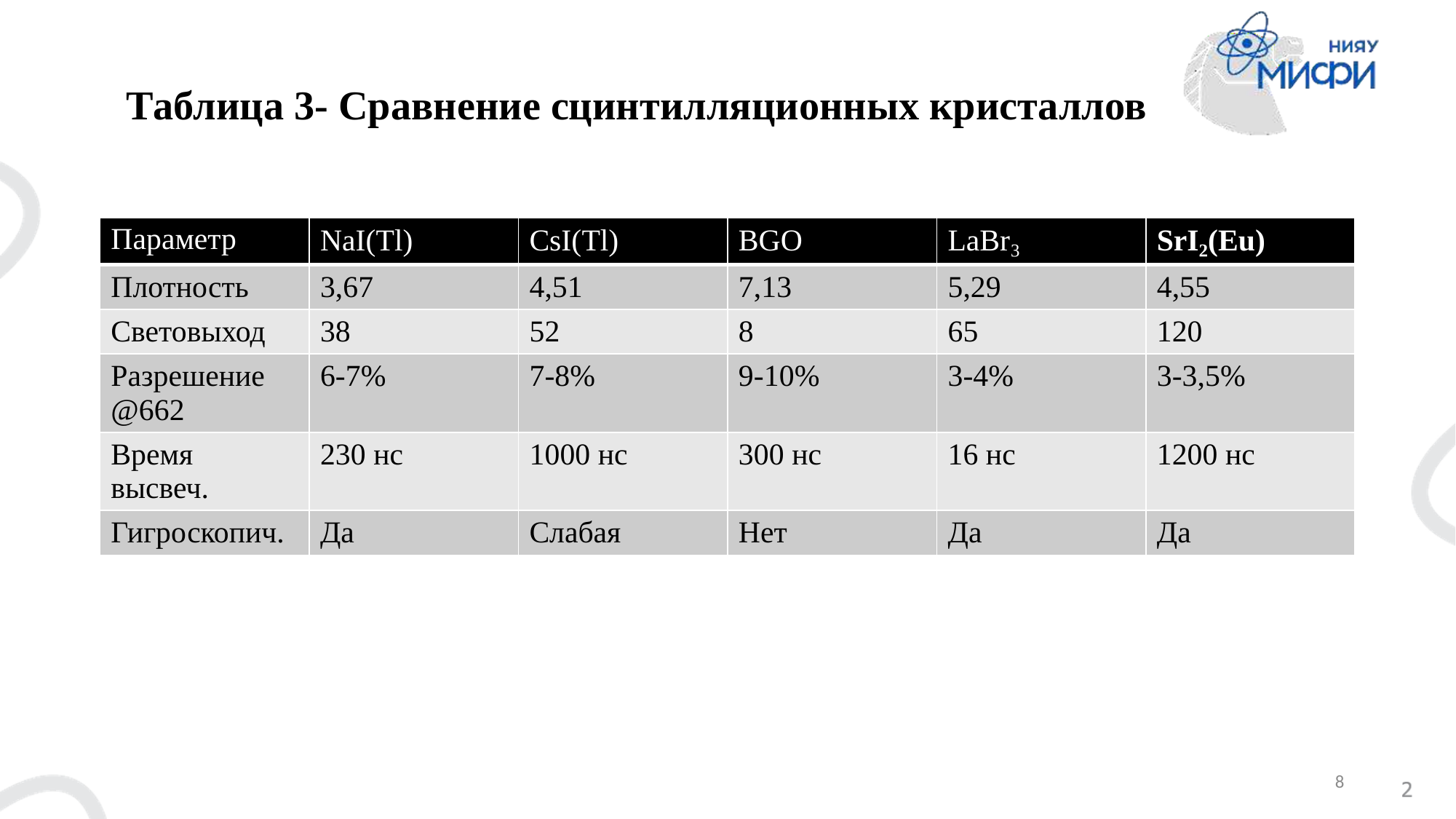

# Tаблица 3- Сравнение сцинтилляционных кристаллов
| Параметр | NaI(Tl) | CsI(Tl) | BGO | LaBr₃ | SrI₂(Eu) |
| --- | --- | --- | --- | --- | --- |
| Плотность | 3,67 | 4,51 | 7,13 | 5,29 | 4,55 |
| Световыход | 38 | 52 | 8 | 65 | 120 |
| Разрешение @662 | 6-7% | 7-8% | 9-10% | 3-4% | 3-3,5% |
| Время высвеч. | 230 нс | 1000 нс | 300 нс | 16 нс | 1200 нс |
| Гигроскопич. | Да | Слабая | Нет | Да | Да |
8